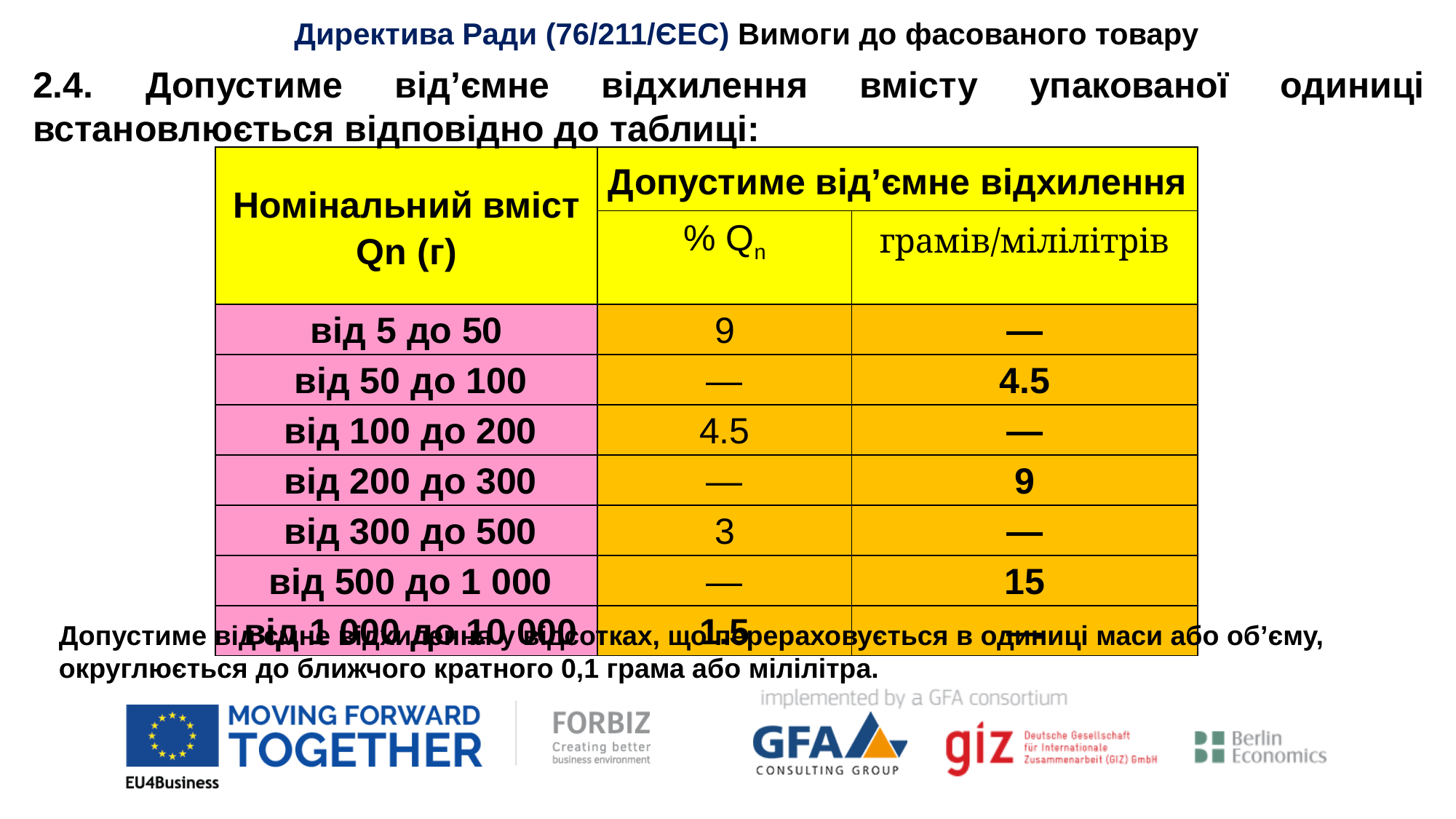

Директива Ради (76/211/ЄEC) Вимоги до фасованого товару
2.4. Допустиме від’ємне відхилення вмісту упакованої одиниці встановлюється відповідно до таблиці:
| Номінальний вміст Qn (г) | Допустиме від’ємне відхилення |  |
| --- | --- | --- |
|  | % Qn | грамів/мілілітрів |
| від 5 до 50 | 9 | — |
| від 50 до 100 | — | 4.5 |
| від 100 до 200 | 4.5 | — |
| від 200 до 300 | — | 9 |
| від 300 до 500 | 3 | — |
| від 500 до 1 000 | — | 15 |
| від 1 000 до 10 000 | 1.5 | — |
Допустиме від’ємне відхилення у відсотках, що перераховується в одиниці маси або об’єму, округлюється до ближчого кратного 0,1 грама або мілілітра.